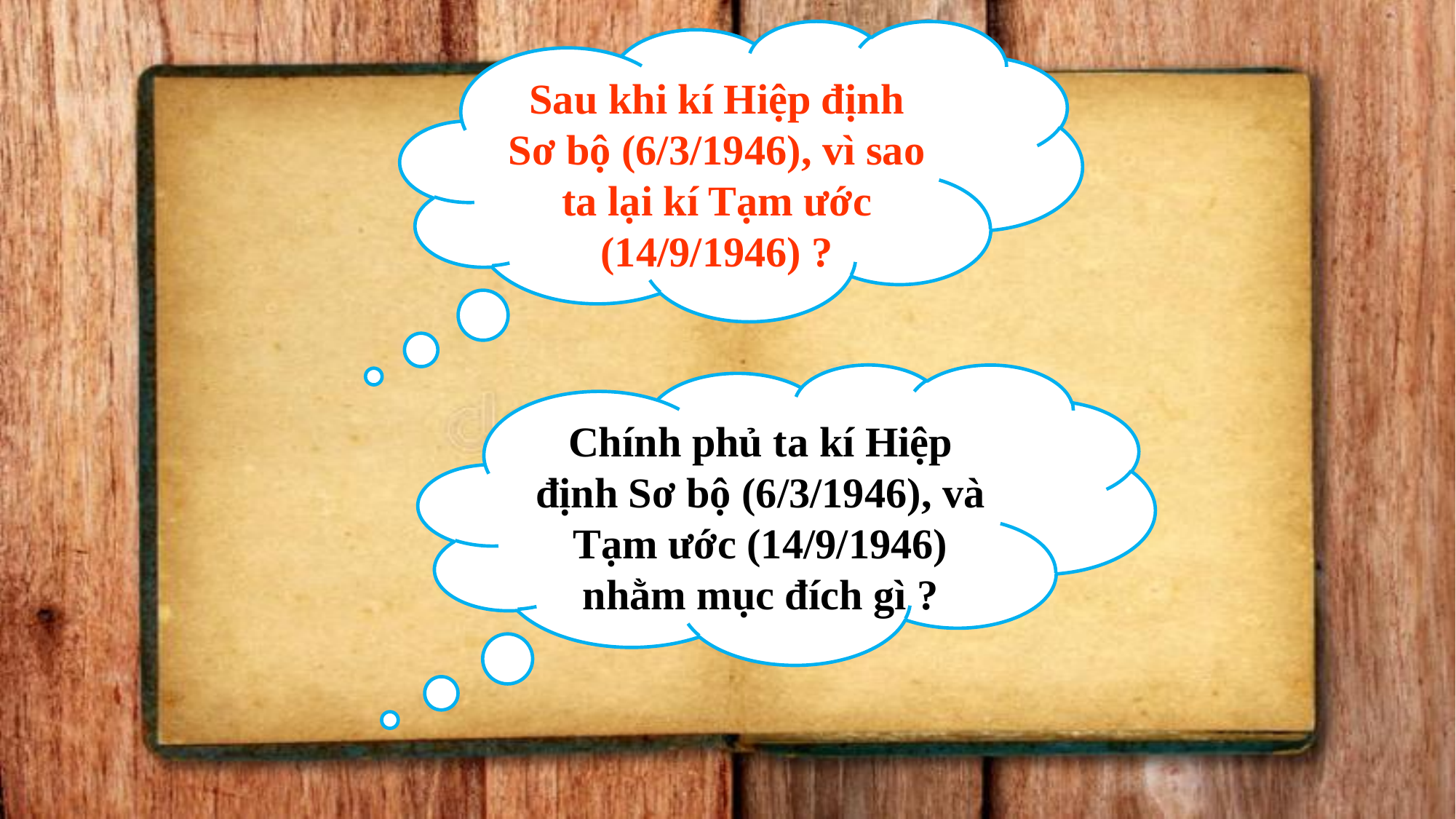

Sau khi kí Hiệp định Sơ bộ (6/3/1946), vì sao ta lại kí Tạm ước (14/9/1946) ?
Chính phủ ta kí Hiệp định Sơ bộ (6/3/1946), và Tạm ước (14/9/1946) nhằm mục đích gì ?